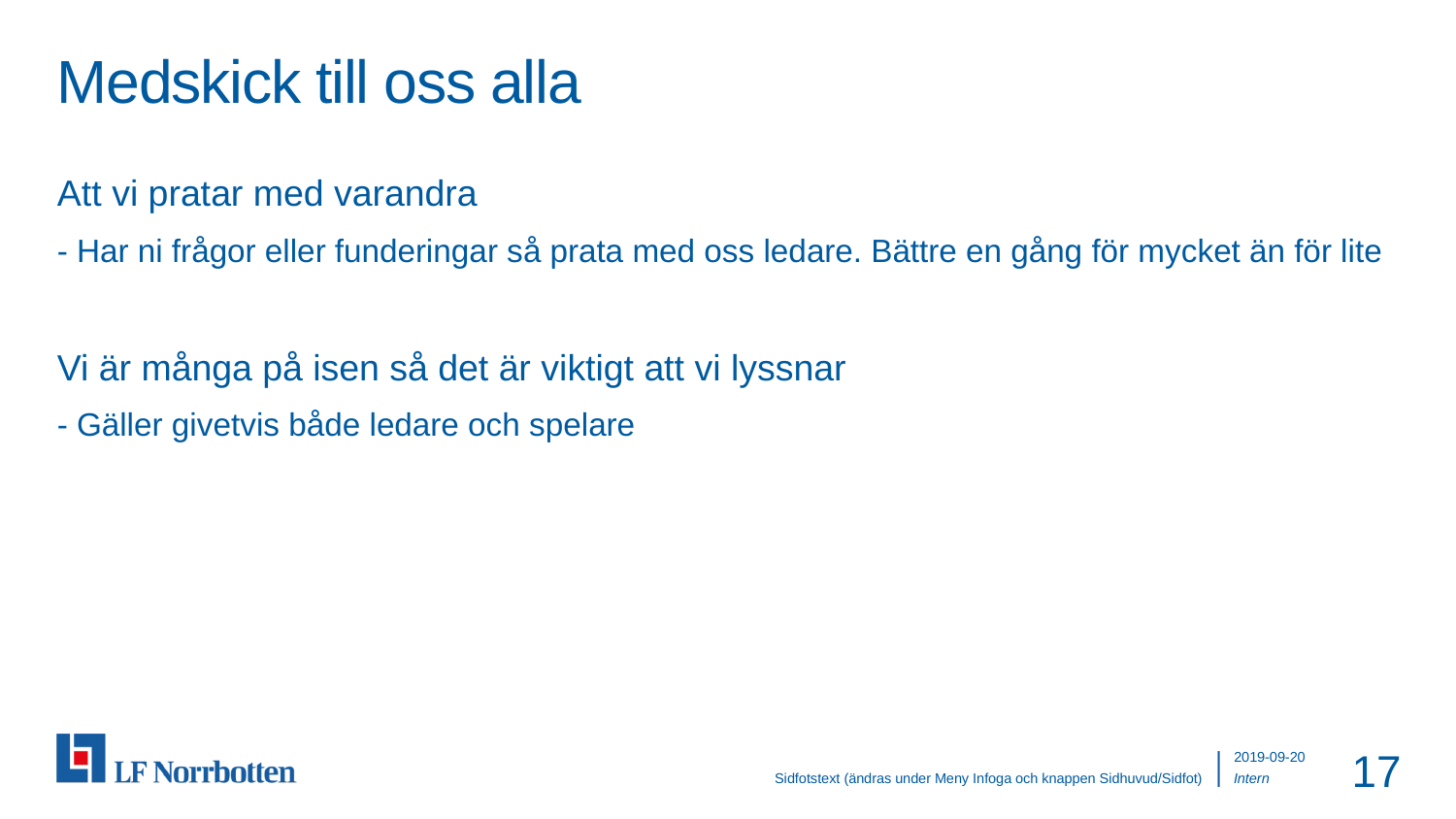

# Medskick till oss alla
Att vi pratar med varandra
- Har ni frågor eller funderingar så prata med oss ledare. Bättre en gång för mycket än för lite

Vi är många på isen så det är viktigt att vi lyssnar
- Gäller givetvis både ledare och spelare

17
2019-09-20
Sidfotstext (ändras under Meny Infoga och knappen Sidhuvud/Sidfot)